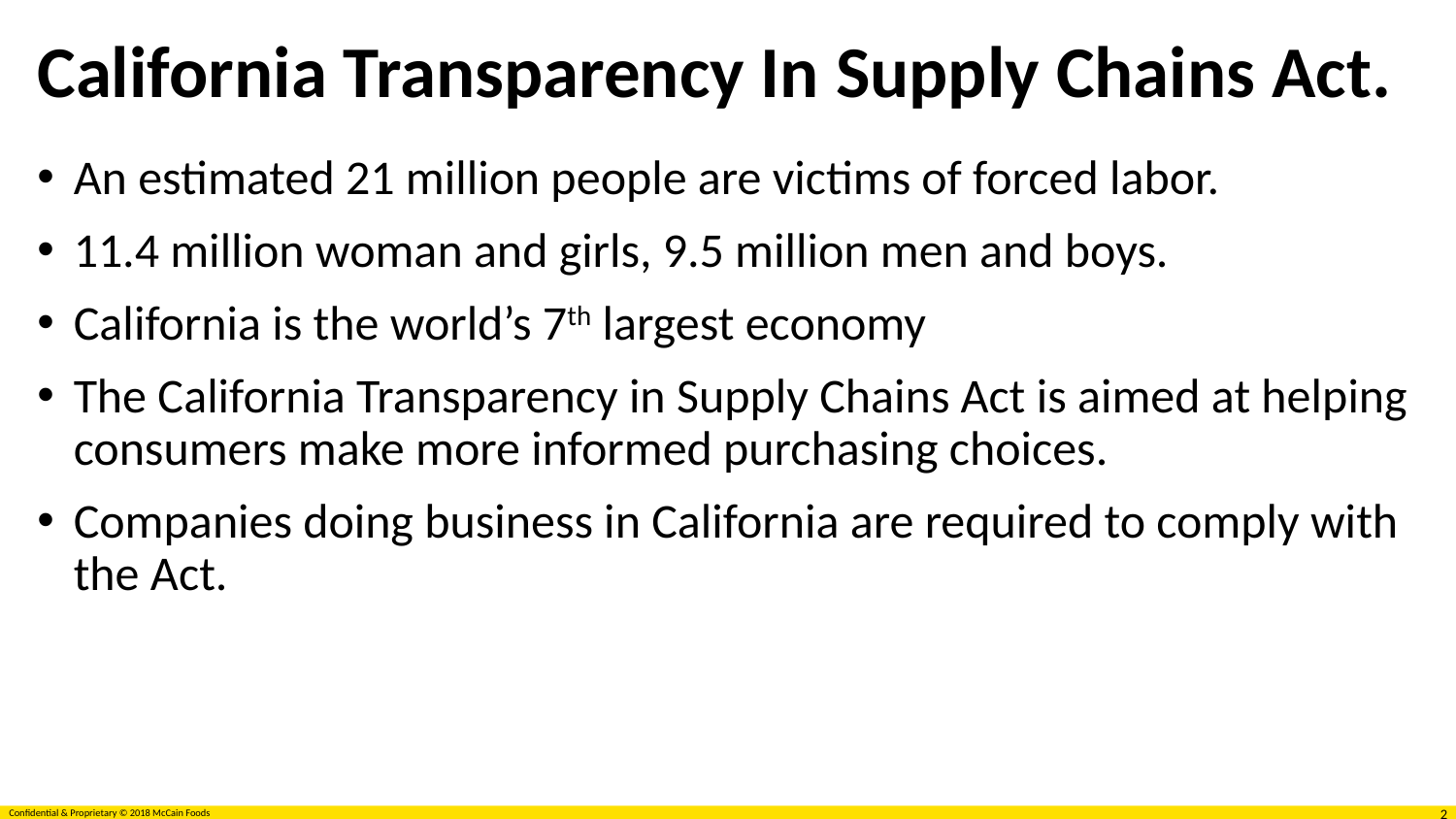

# California Transparency In Supply Chains Act.
An estimated 21 million people are victims of forced labor.
11.4 million woman and girls, 9.5 million men and boys.
California is the world’s 7th largest economy
The California Transparency in Supply Chains Act is aimed at helping consumers make more informed purchasing choices.
Companies doing business in California are required to comply with the Act.